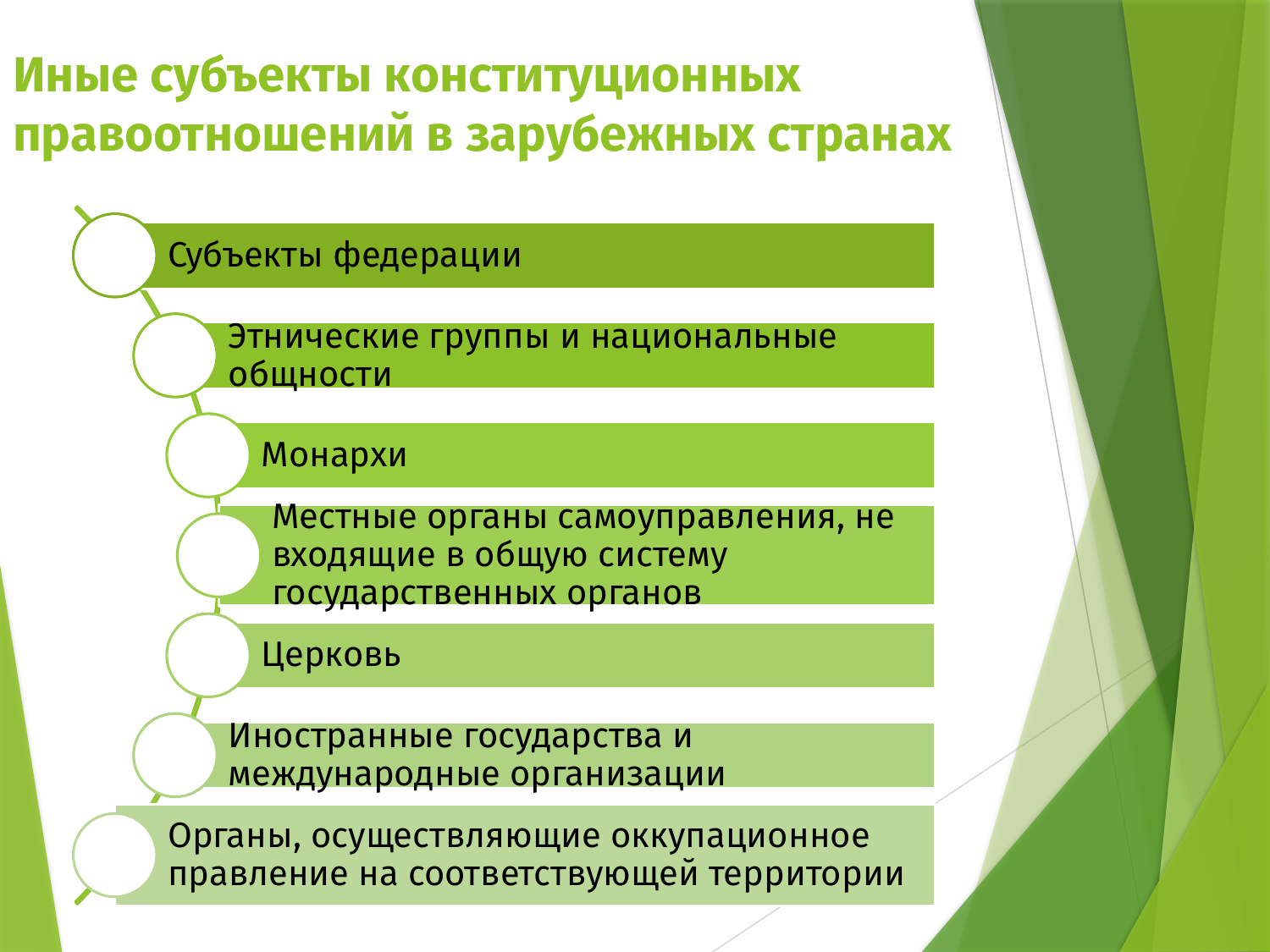

# Иные субъекты конституционных правоотношений в зарубежных странах
Субъекты федерации
Этнические группы и национальные общности
Монархи
Местные органы самоуправления, не входящие в общую систему государственных органов
Церковь
Иностранные государства и международные организации
Органы, осуществляющие оккупационное правление на соответствующей территории